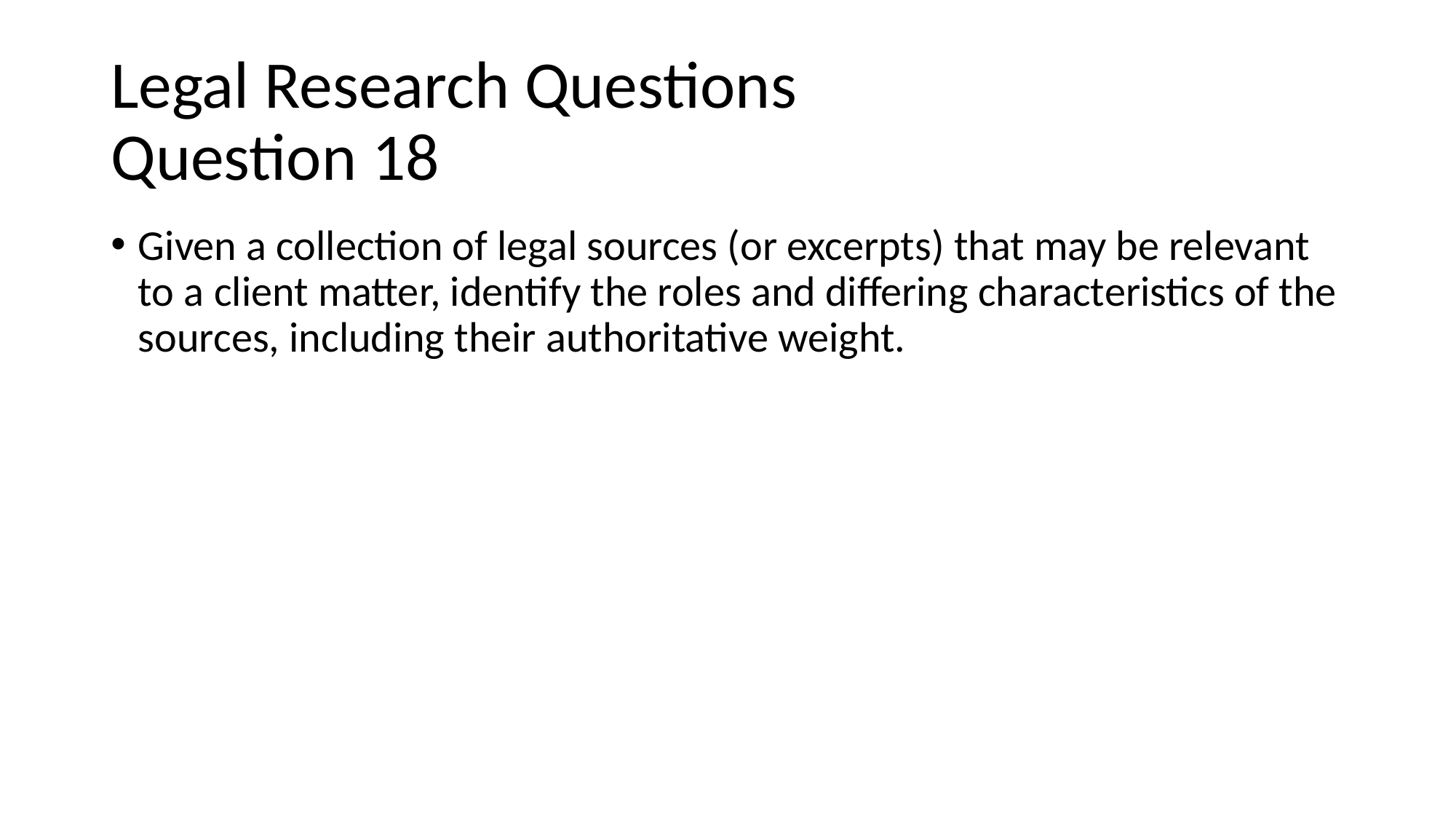

# Legal Research Questions Question 18
Given a collection of legal sources (or excerpts) that may be relevant to a client matter, identify the roles and differing characteristics of the sources, including their authoritative weight.